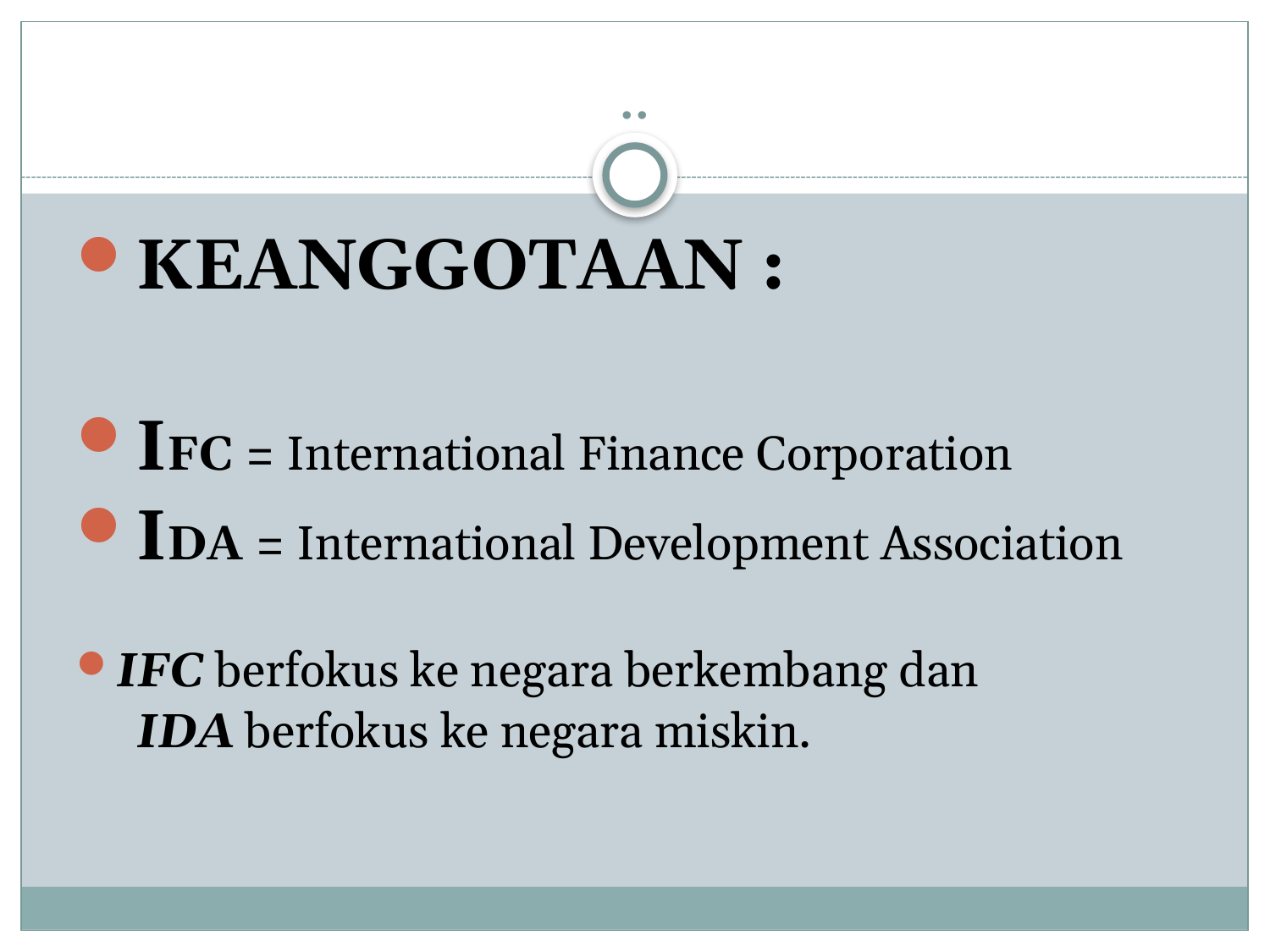

# ..
KEANGGOTAAN :

IFC = International Finance Corporation
IDA = International Development Association

IFC berfokus ke negara berkembang dan
     IDA berfokus ke negara miskin.